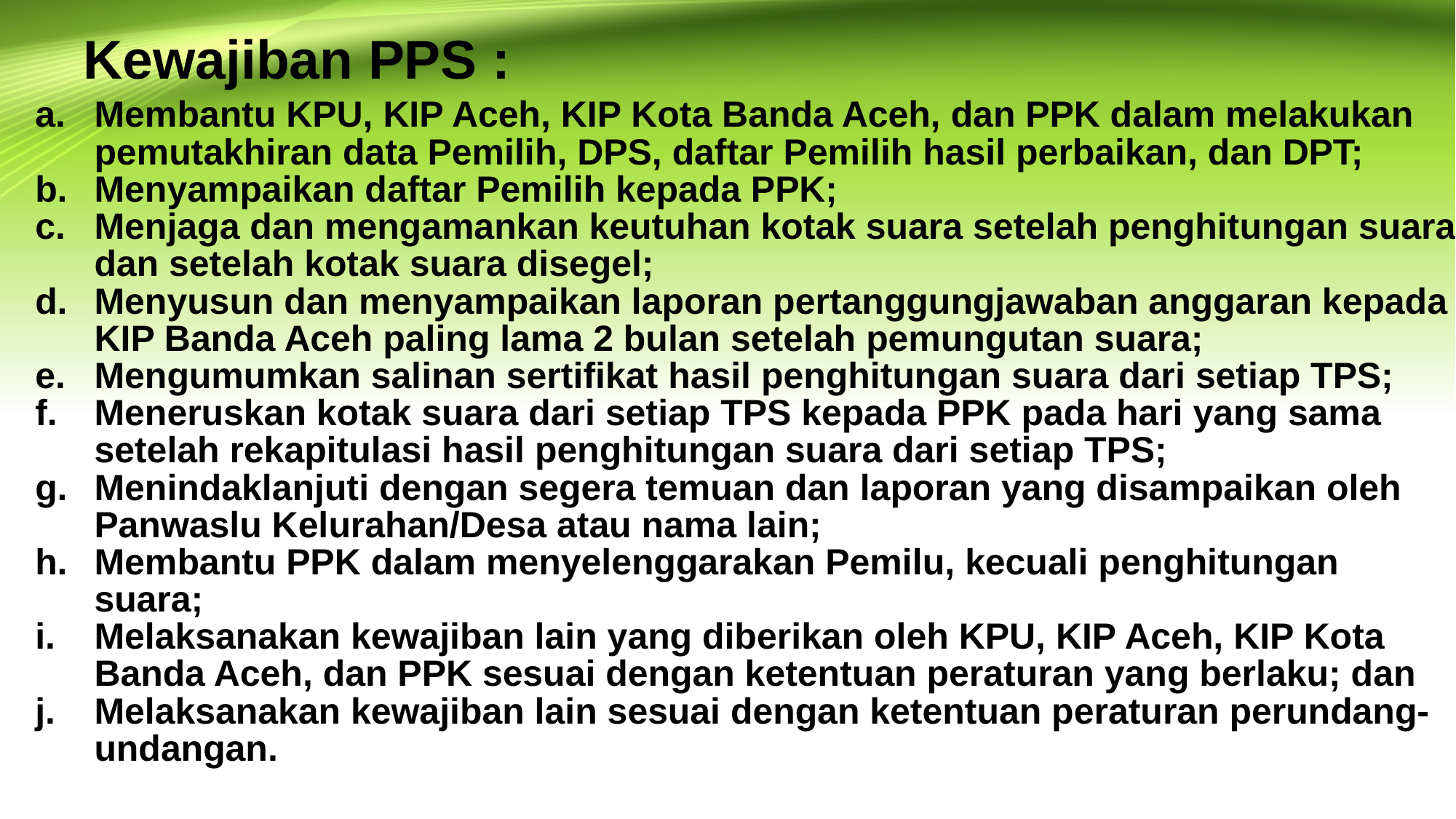

# Kewajiban PPS :
Membantu KPU, KIP Aceh, KIP Kota Banda Aceh, dan PPK dalam melakukan pemutakhiran data Pemilih, DPS, daftar Pemilih hasil perbaikan, dan DPT;
Menyampaikan daftar Pemilih kepada PPK;
Menjaga dan mengamankan keutuhan kotak suara setelah penghitungan suara dan setelah kotak suara disegel;
Menyusun dan menyampaikan laporan pertanggungjawaban anggaran kepada KIP Banda Aceh paling lama 2 bulan setelah pemungutan suara;
Mengumumkan salinan sertifikat hasil penghitungan suara dari setiap TPS;
Meneruskan kotak suara dari setiap TPS kepada PPK pada hari yang sama setelah rekapitulasi hasil penghitungan suara dari setiap TPS;
Menindaklanjuti dengan segera temuan dan laporan yang disampaikan oleh Panwaslu Kelurahan/Desa atau nama lain;
Membantu PPK dalam menyelenggarakan Pemilu, kecuali penghitungan suara;
Melaksanakan kewajiban lain yang diberikan oleh KPU, KIP Aceh, KIP Kota Banda Aceh, dan PPK sesuai dengan ketentuan peraturan yang berlaku; dan
Melaksanakan kewajiban lain sesuai dengan ketentuan peraturan perundang-undangan.